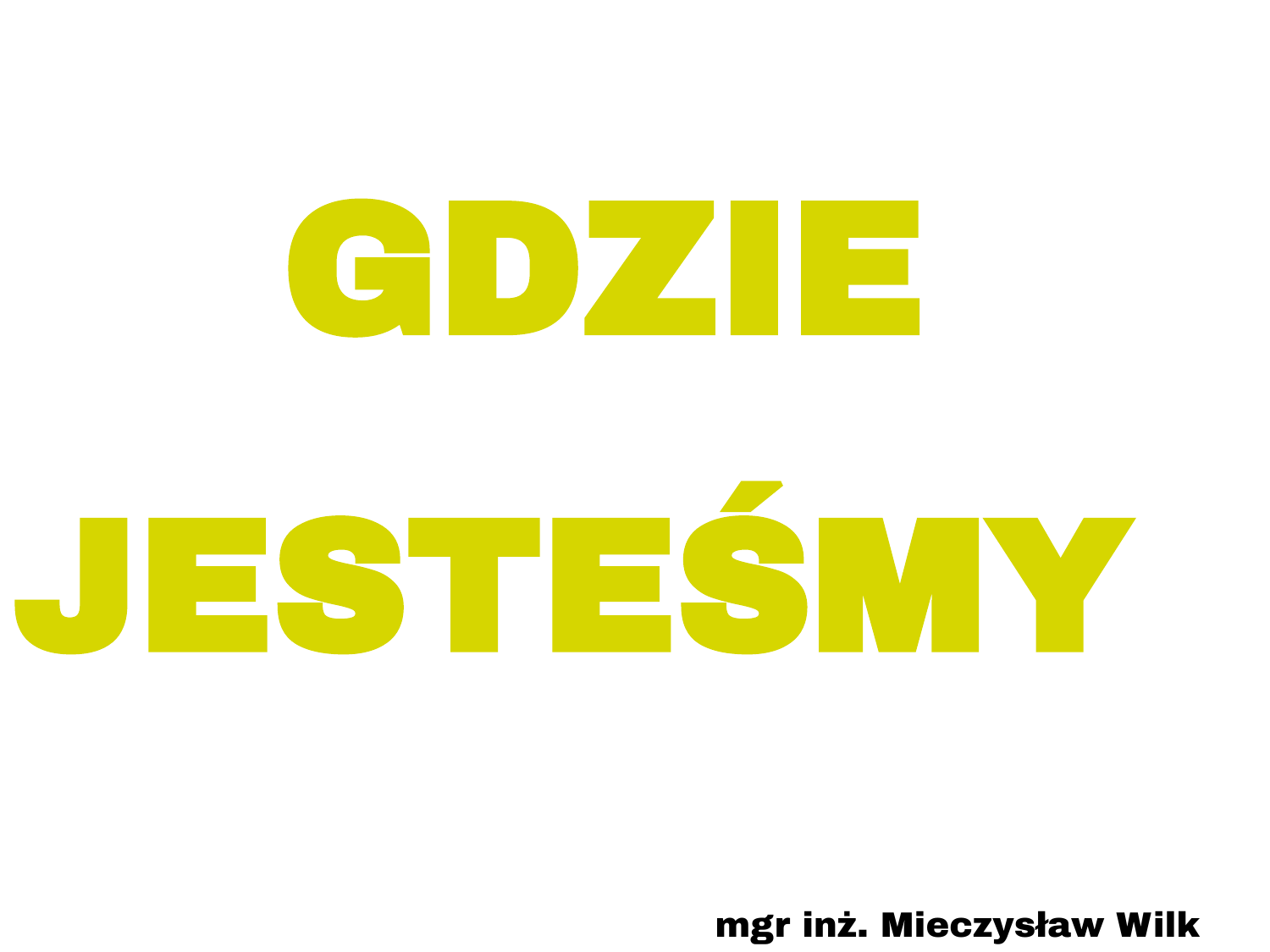

# GDZIE JESTEŚMY
mgr inż. Mieczysław Wilk